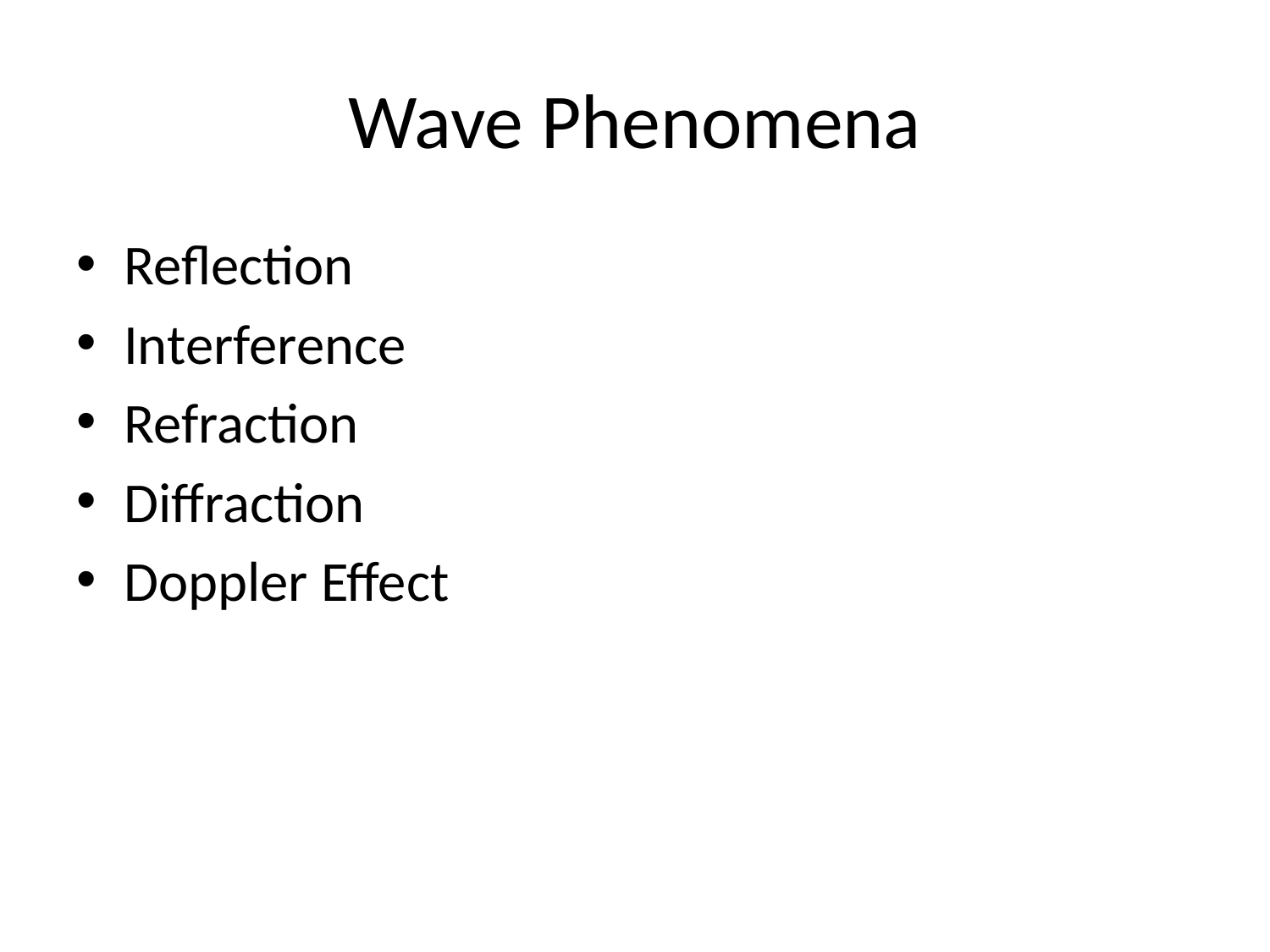

# Wave Phenomena
Reflection
Interference
Refraction
Diffraction
Doppler Effect